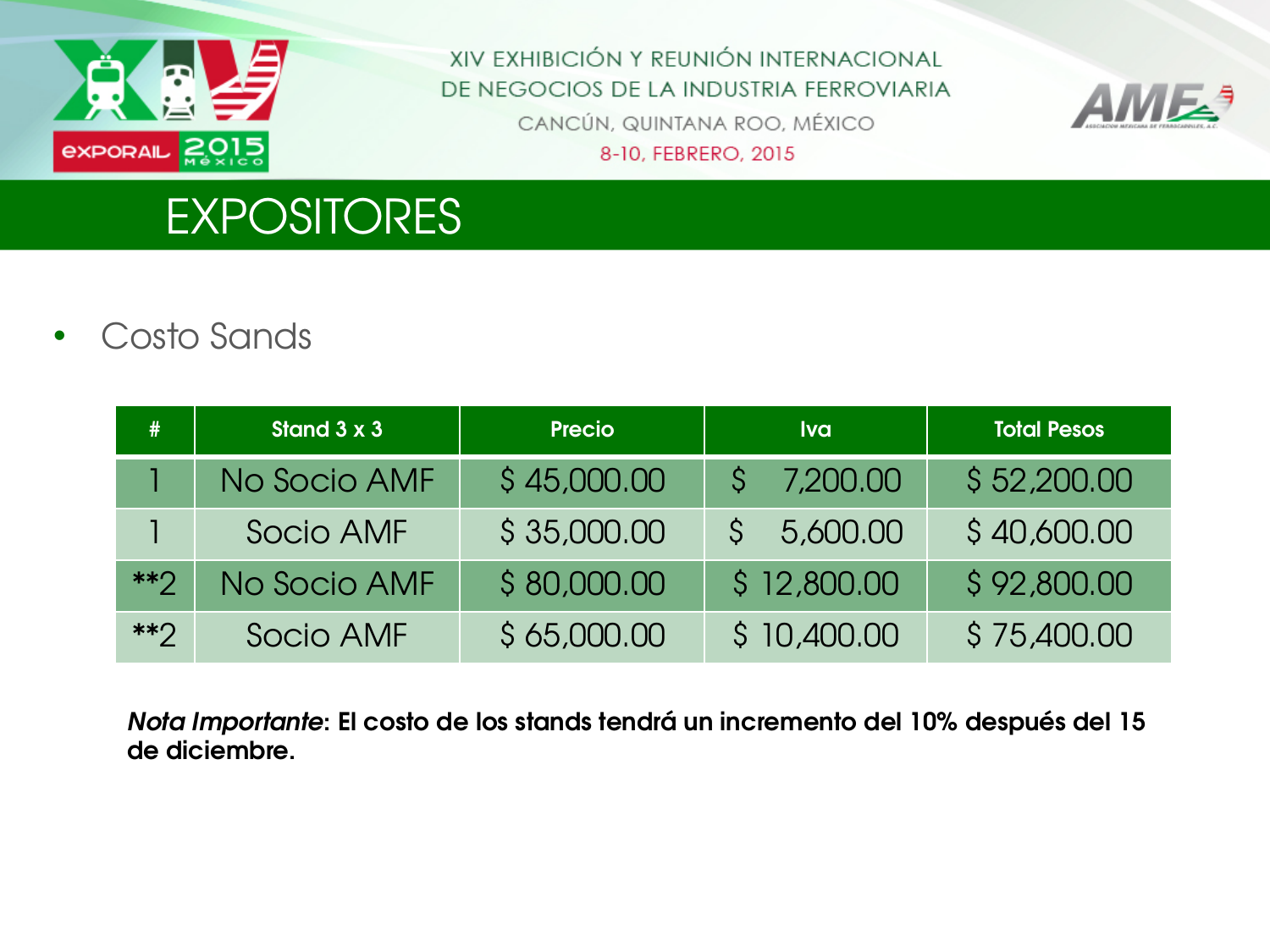

EXPOSITORES
Costo Sands
| # | Stand 3 x 3 | Precio | Iva | Total Pesos |
| --- | --- | --- | --- | --- |
| 1 | No Socio AMF | $ 45,000.00 | $ 7,200.00 | $ 52,200.00 |
| 1 | Socio AMF | $ 35,000.00 | $ 5,600.00 | $ 40,600.00 |
| \*\*2 | No Socio AMF | $ 80,000.00 | $ 12,800.00 | $ 92,800.00 |
| \*\*2 | Socio AMF | $ 65,000.00 | $ 10,400.00 | $ 75,400.00 |
Nota Importante: El costo de los stands tendrá un incremento del 10% después del 15 de diciembre.